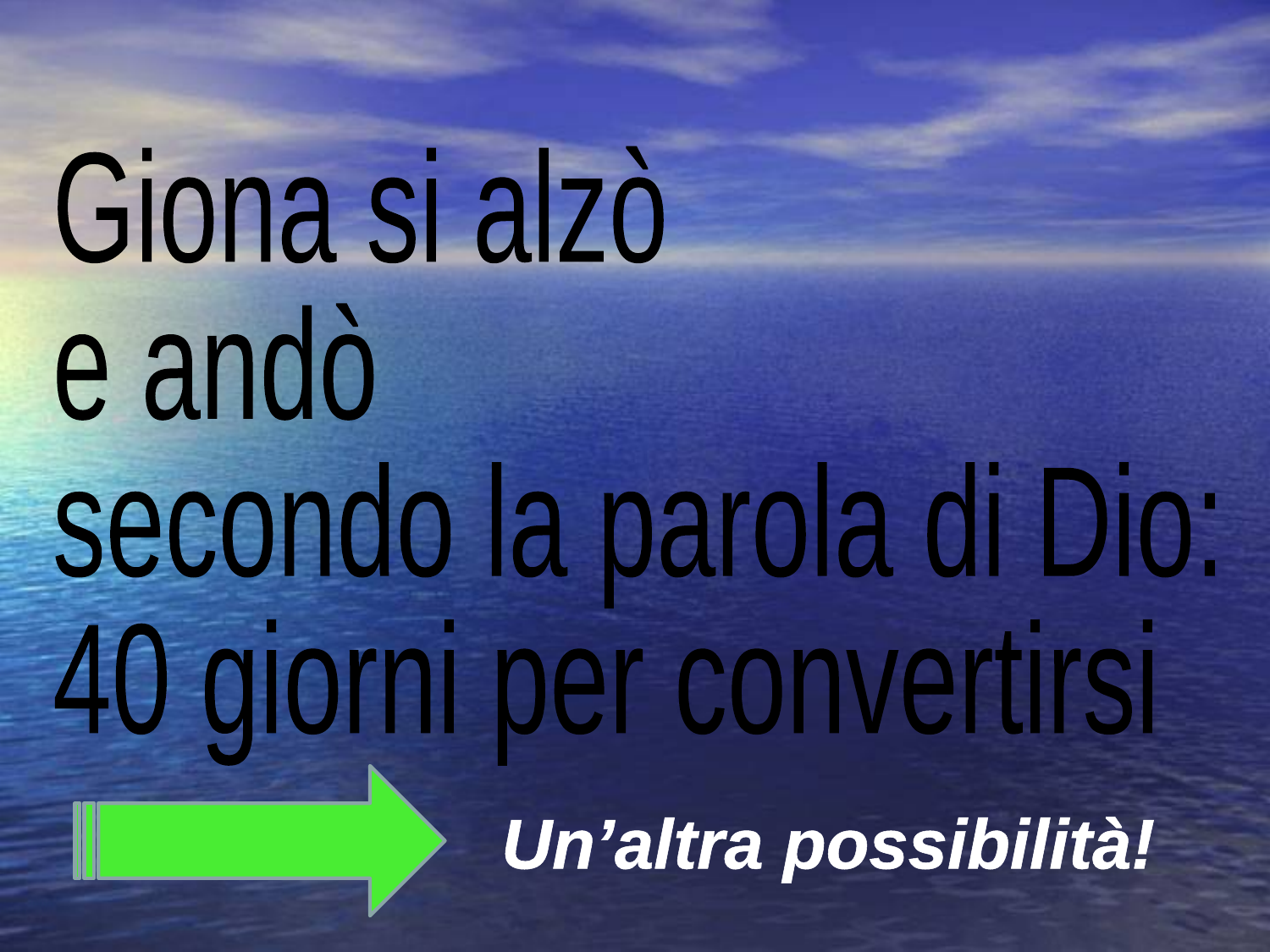

Giona si alzò
e andò
secondo la parola di Dio:
40 giorni per convertirsi

Un’altra possibilità!